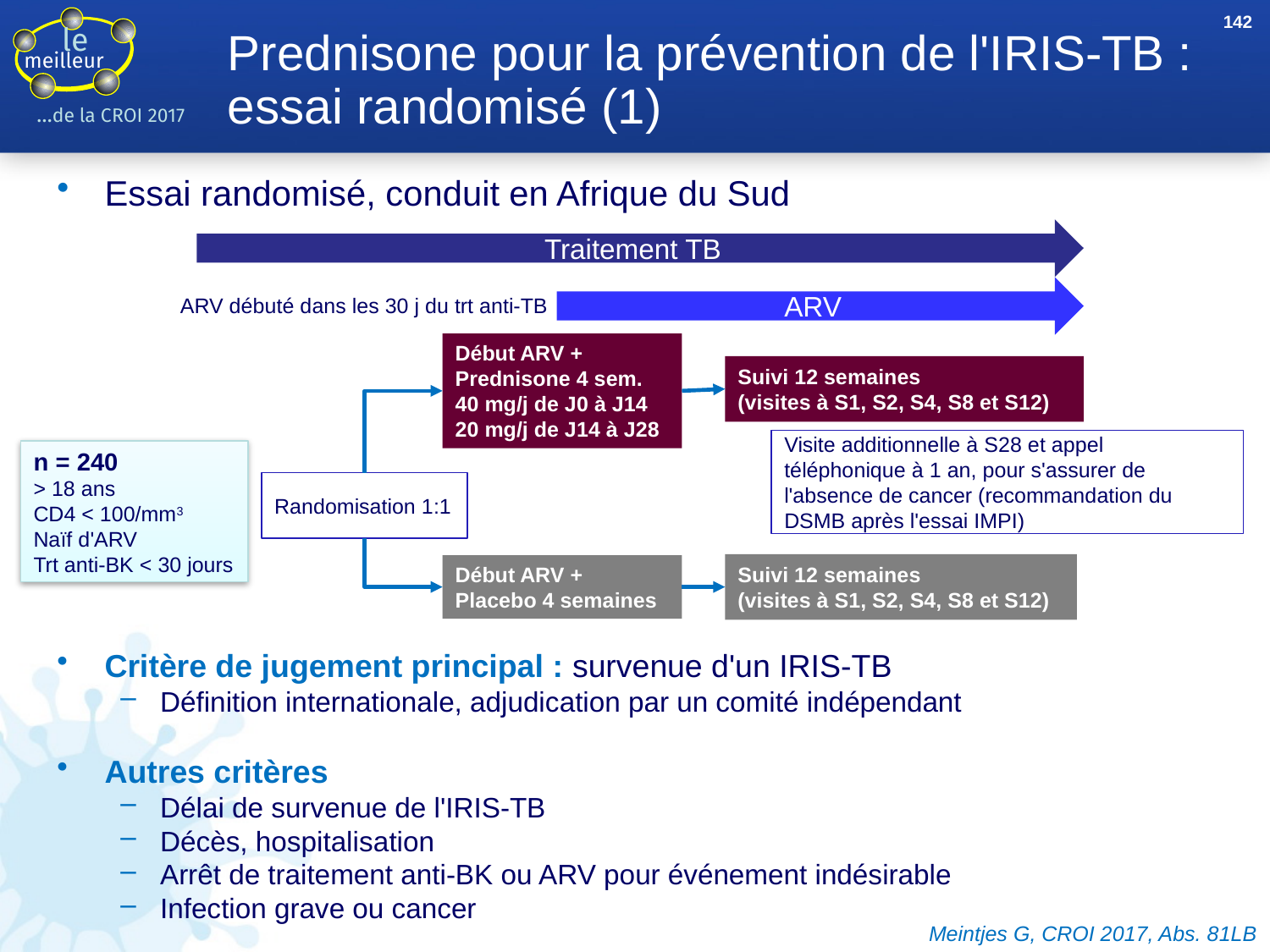

142
# Prednisone pour la prévention de l'IRIS-TB : essai randomisé (1)
Essai randomisé, conduit en Afrique du Sud
Traitement TB
ARV
ARV débuté dans les 30 j du trt anti-TB
Début ARV +
Prednisone 4 sem.
40 mg/j de J0 à J14
20 mg/j de J14 à J28
Suivi 12 semaines
(visites à S1, S2, S4, S8 et S12)
Visite additionnelle à S28 et appel téléphonique à 1 an, pour s'assurer de l'absence de cancer (recommandation du DSMB après l'essai IMPI)
n = 240
> 18 ans
CD4 < 100/mm3
Naïf d'ARV
Trt anti-BK < 30 jours
Randomisation 1:1
Suivi 12 semaines
(visites à S1, S2, S4, S8 et S12)
Début ARV +
Placebo 4 semaines
Critère de jugement principal : survenue d'un IRIS-TB
Définition internationale, adjudication par un comité indépendant
Autres critères
Délai de survenue de l'IRIS-TB
Décès, hospitalisation
Arrêt de traitement anti-BK ou ARV pour événement indésirable
Infection grave ou cancer

Meintjes G, CROI 2017, Abs. 81LB